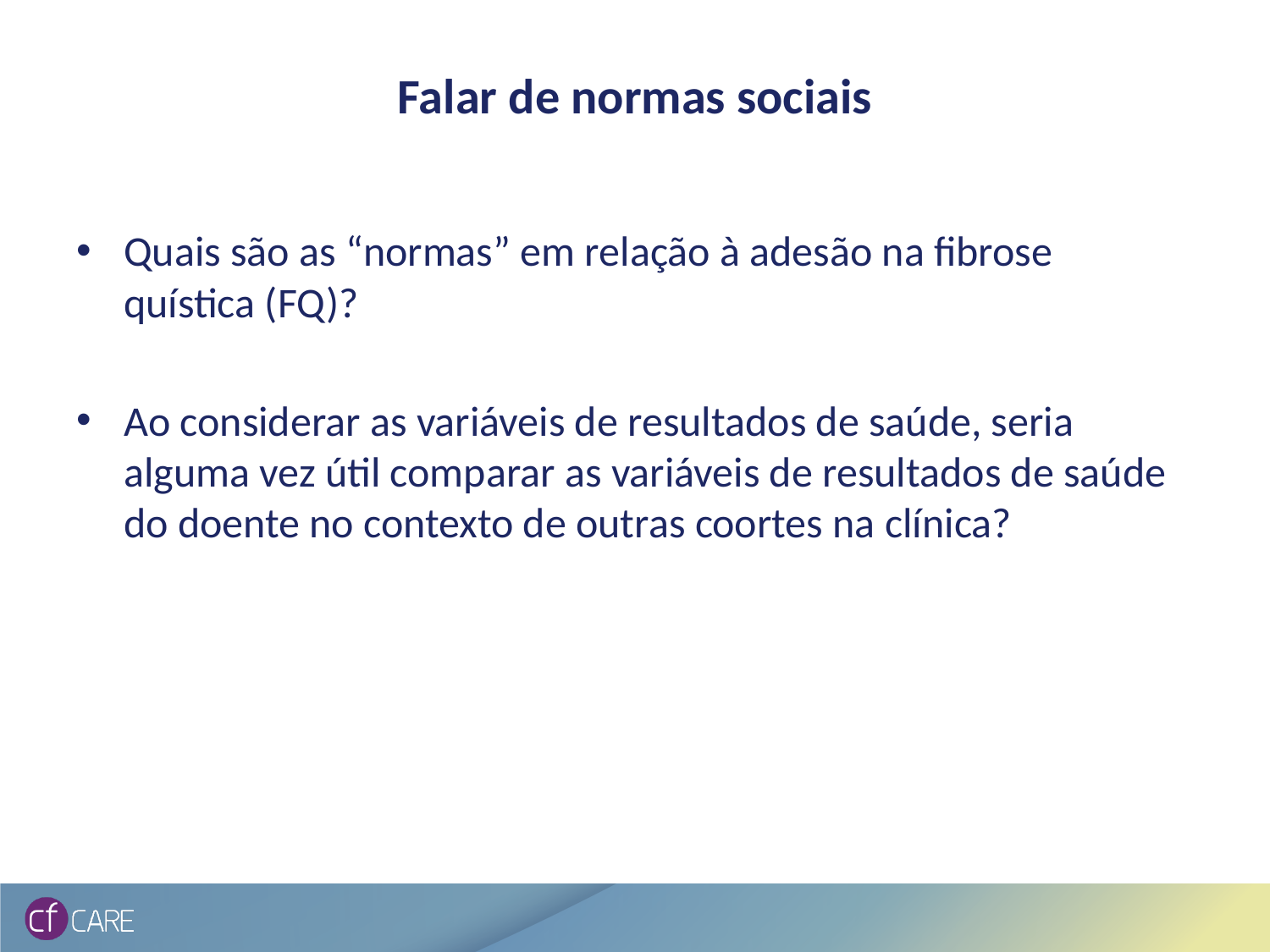

# Falar de normas sociais
Quais são as “normas” em relação à adesão na fibrose quística (FQ)?

Ao considerar as variáveis de resultados de saúde, seria alguma vez útil comparar as variáveis de resultados de saúde do doente no contexto de outras coortes na clínica?